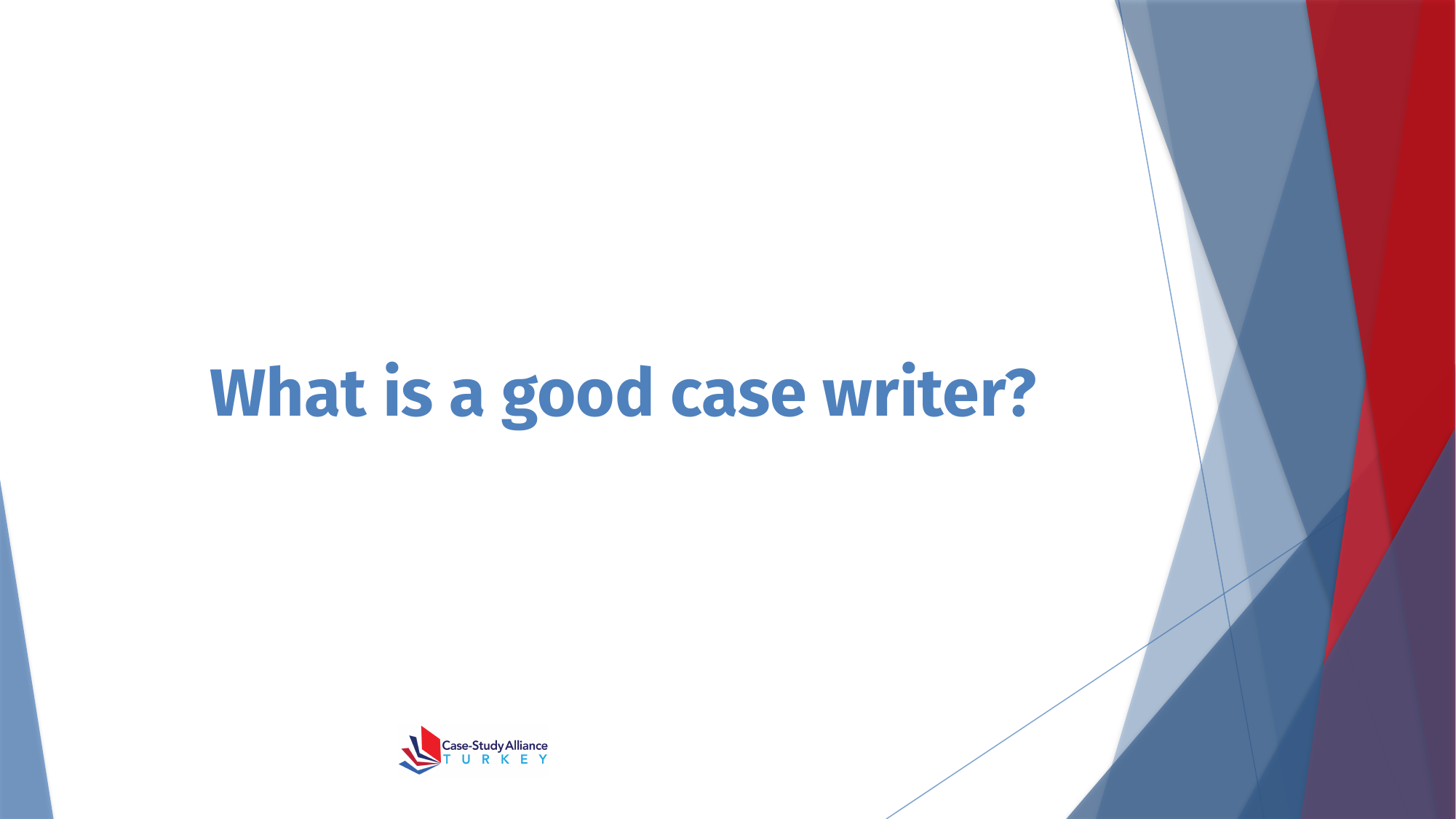

# What is a good case writer?